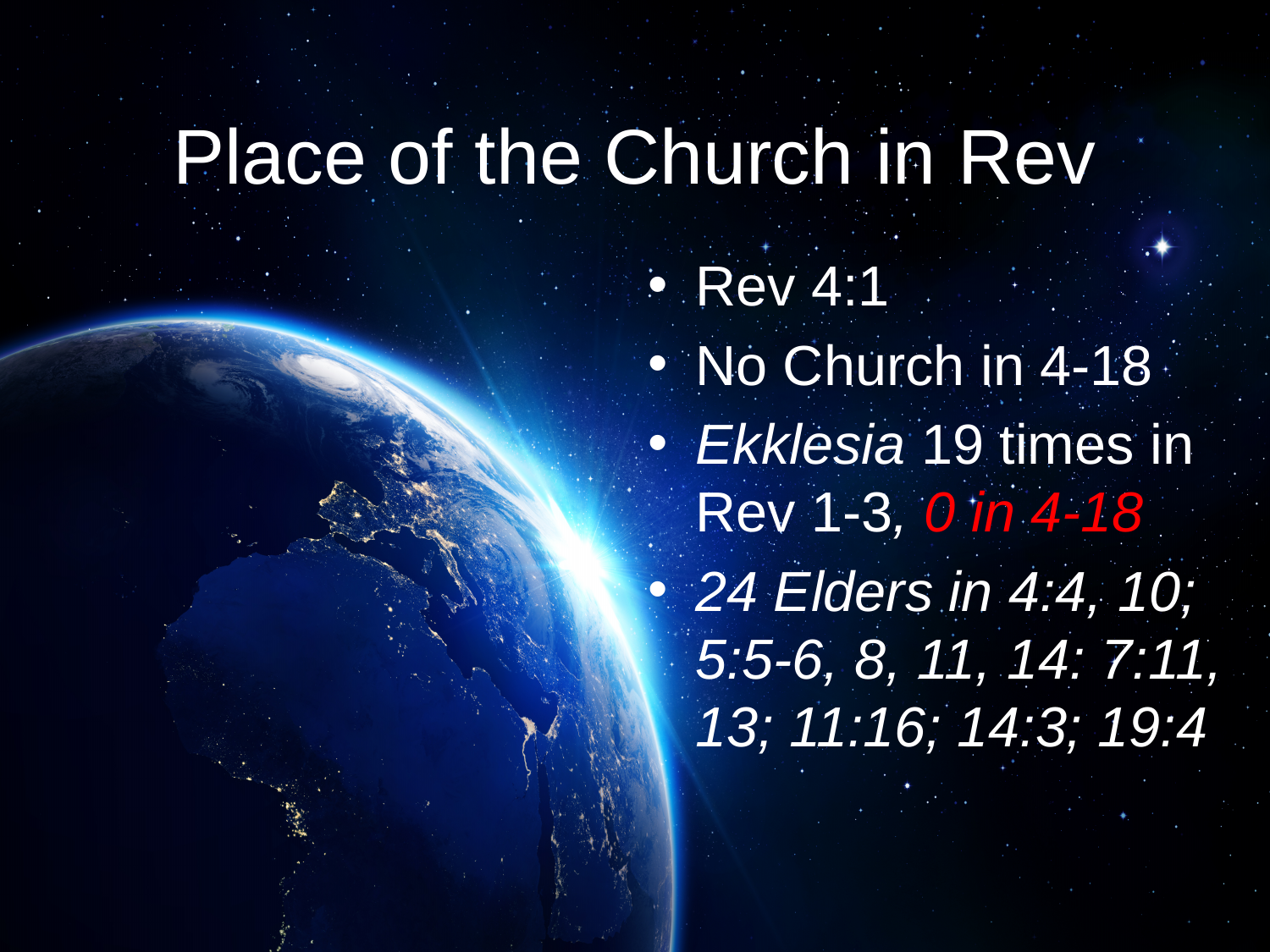

# Place of the Church in Rev
Rev 4:1
No Church in 4-18
Ekklesia 19 times in Rev 1-3, 0 in 4-18
24 Elders in 4:4, 10; 5:5-6, 8, 11, 14: 7:11, 13; 11:16; 14:3; 19:4